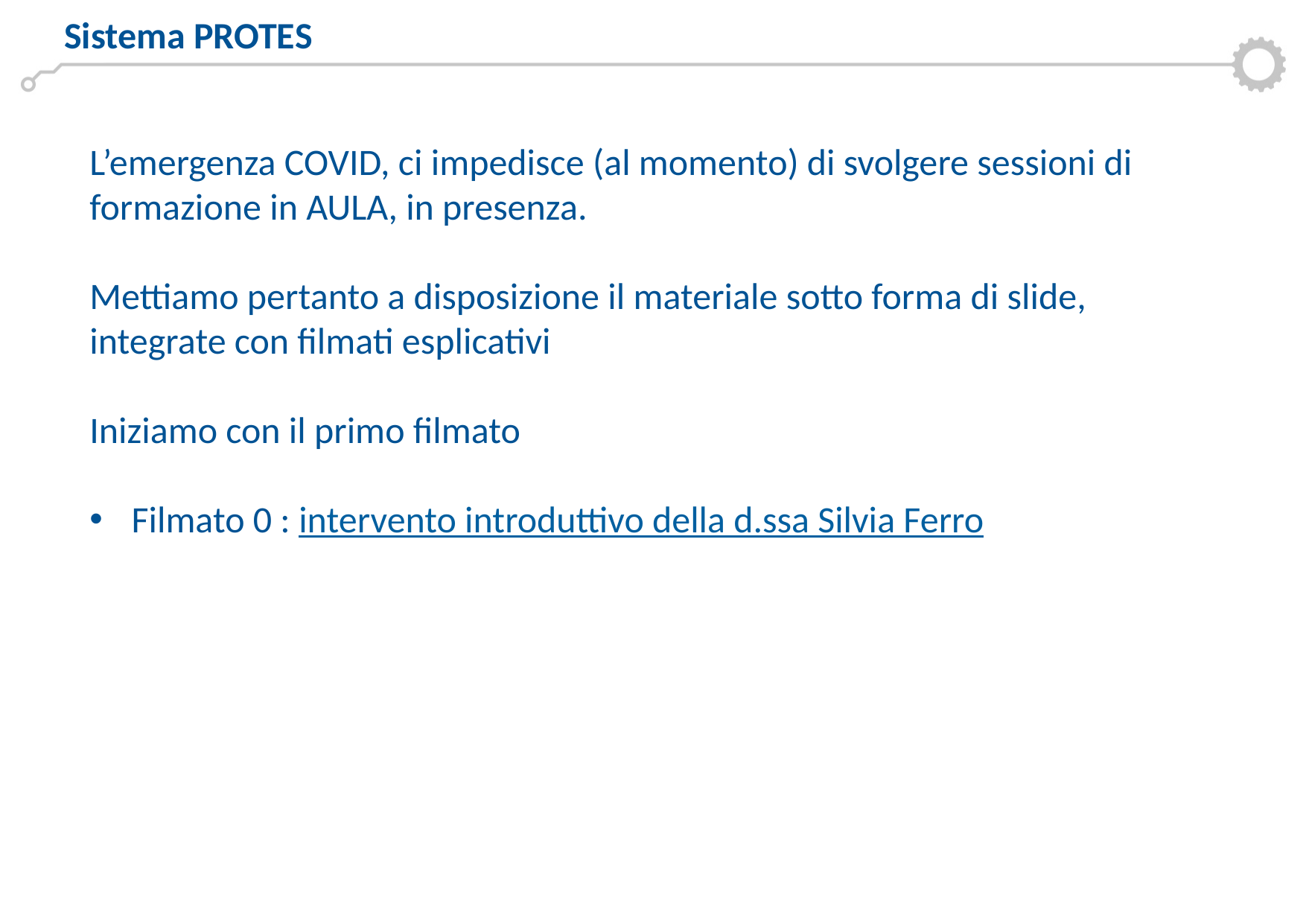

Sistema PROTES
L’emergenza COVID, ci impedisce (al momento) di svolgere sessioni di formazione in AULA, in presenza.

Mettiamo pertanto a disposizione il materiale sotto forma di slide, integrate con filmati esplicativi

Iniziamo con il primo filmato

Filmato 0 : intervento introduttivo della d.ssa Silvia Ferro